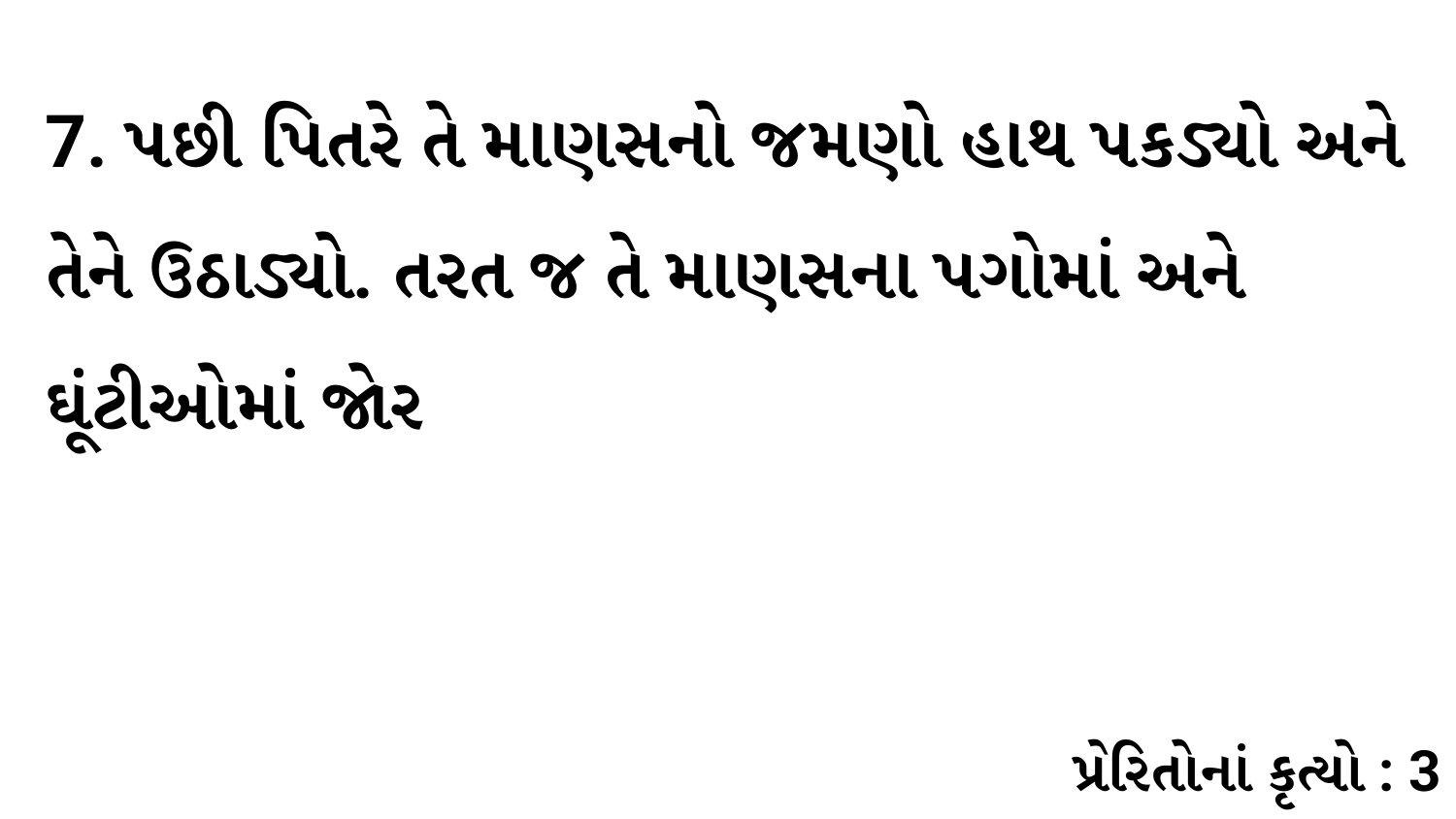

7. પછી પિતરે તે માણસનો જમણો હાથ પકડ્યો અને તેને ઉઠાડ્યો. તરત જ તે માણસના પગોમાં અને ઘૂંટીઓમાં જોર
પ્રેરિતોનાં કૃત્યો : 3